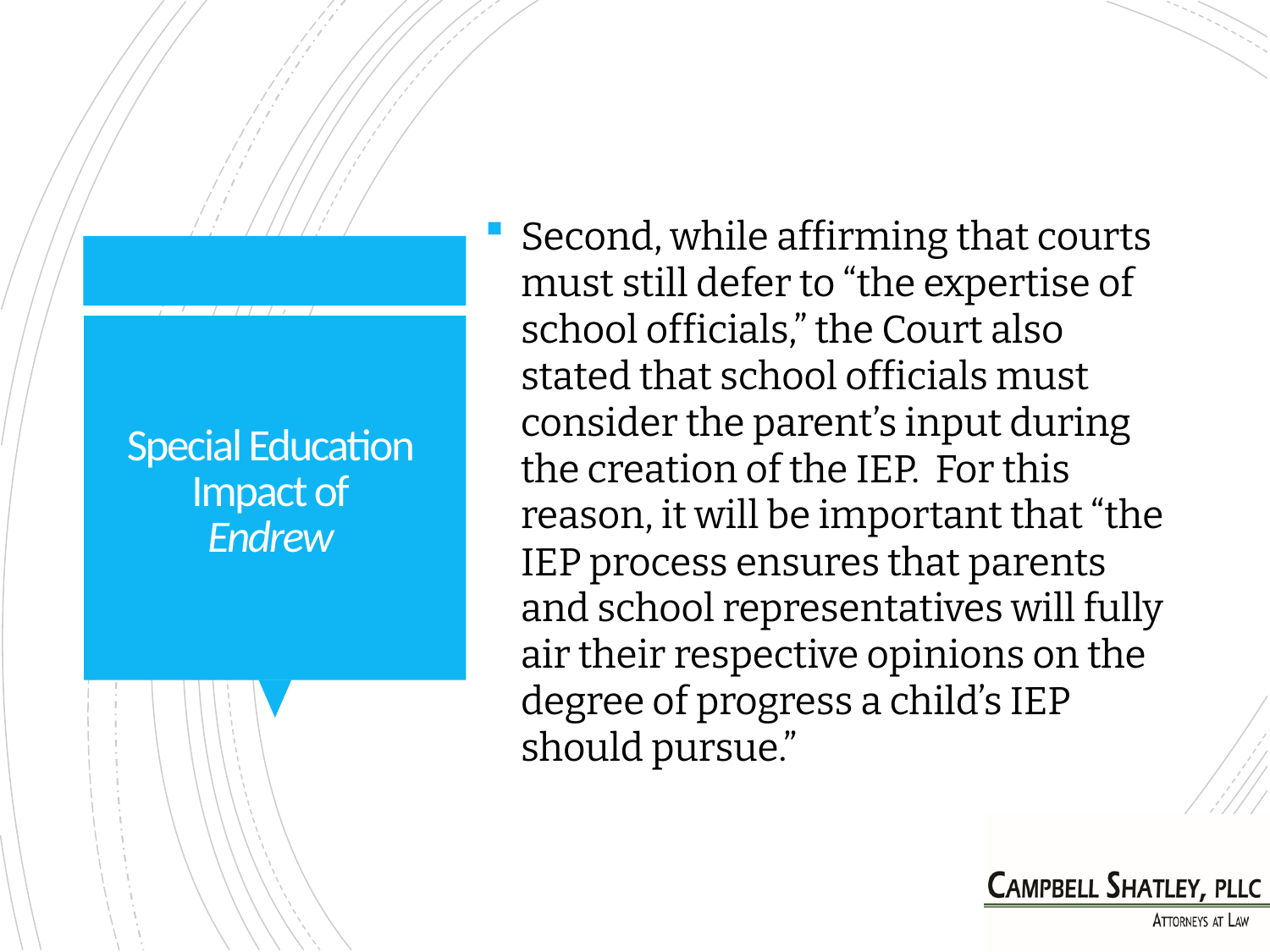

Second, while affirming that courts must still defer to “the expertise of school officials,” the Court also stated that school officials must consider the parent’s input during the creation of the IEP.  For this reason, it will be important that “the IEP process ensures that parents and school representatives will fully air their respective opinions on the degree of progress a child’s IEP should pursue.”
# Special Education Impact of Endrew